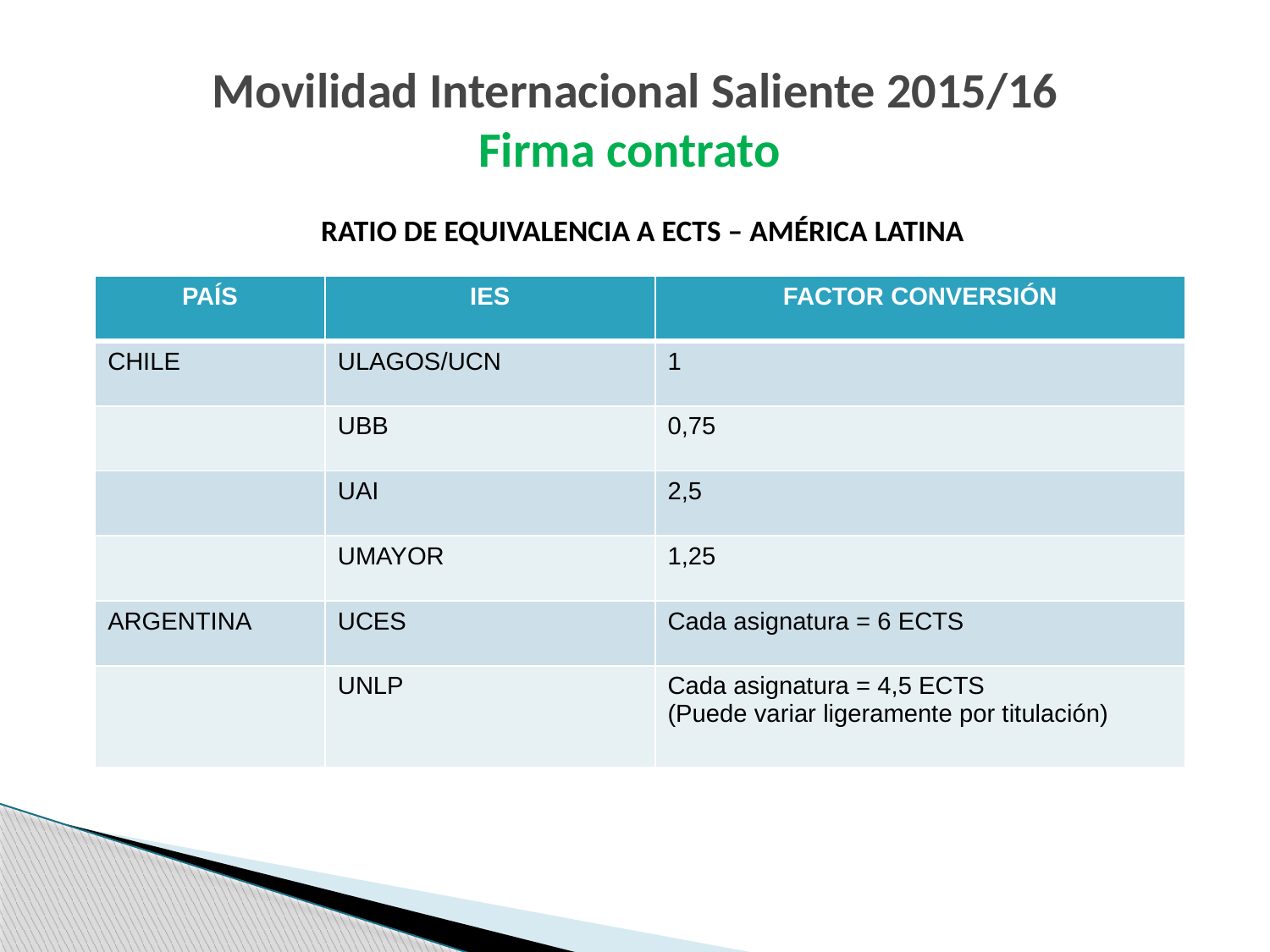

# Movilidad Internacional Saliente 2015/16 Firma contrato
RATIO DE EQUIVALENCIA A ECTS – AMÉRICA LATINA

| PAÍS | IES | FACTOR CONVERSIÓN |
| --- | --- | --- |
| CHILE | ULAGOS/UCN | 1 |
|  | UBB | 0,75 |
|  | UAI | 2,5 |
|  | UMAYOR | 1,25 |
| ARGENTINA | UCES | Cada asignatura = 6 ECTS |
|  | UNLP | Cada asignatura = 4,5 ECTS (Puede variar ligeramente por titulación) |